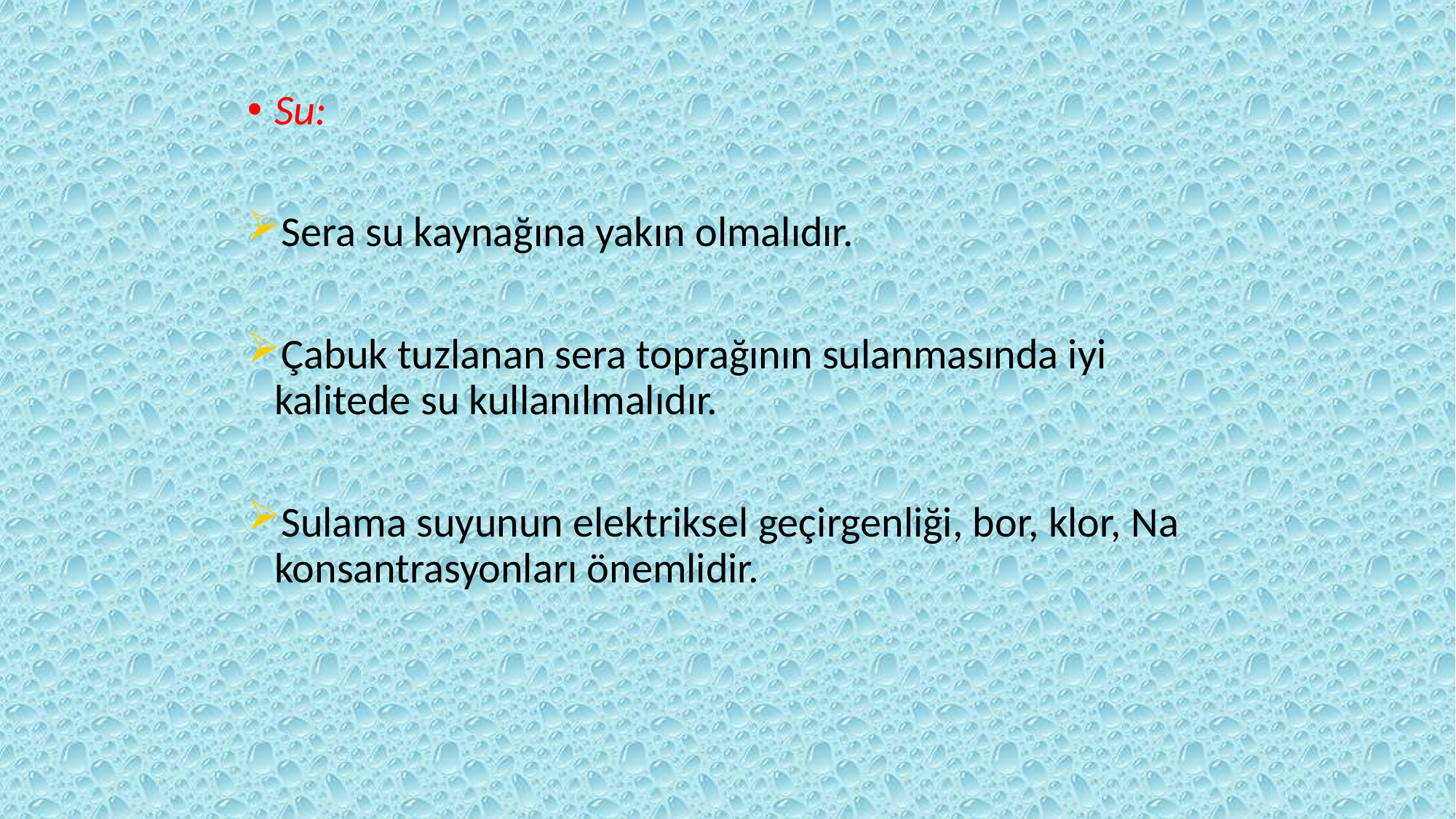

Su:

Sera su kaynağına yakın olmalıdır.

Çabuk tuzlanan sera toprağının sulanmasında iyi kalitede su kullanılmalıdır.

Sulama suyunun elektriksel geçirgenliği, bor, klor, Na konsantrasyonları önemlidir.